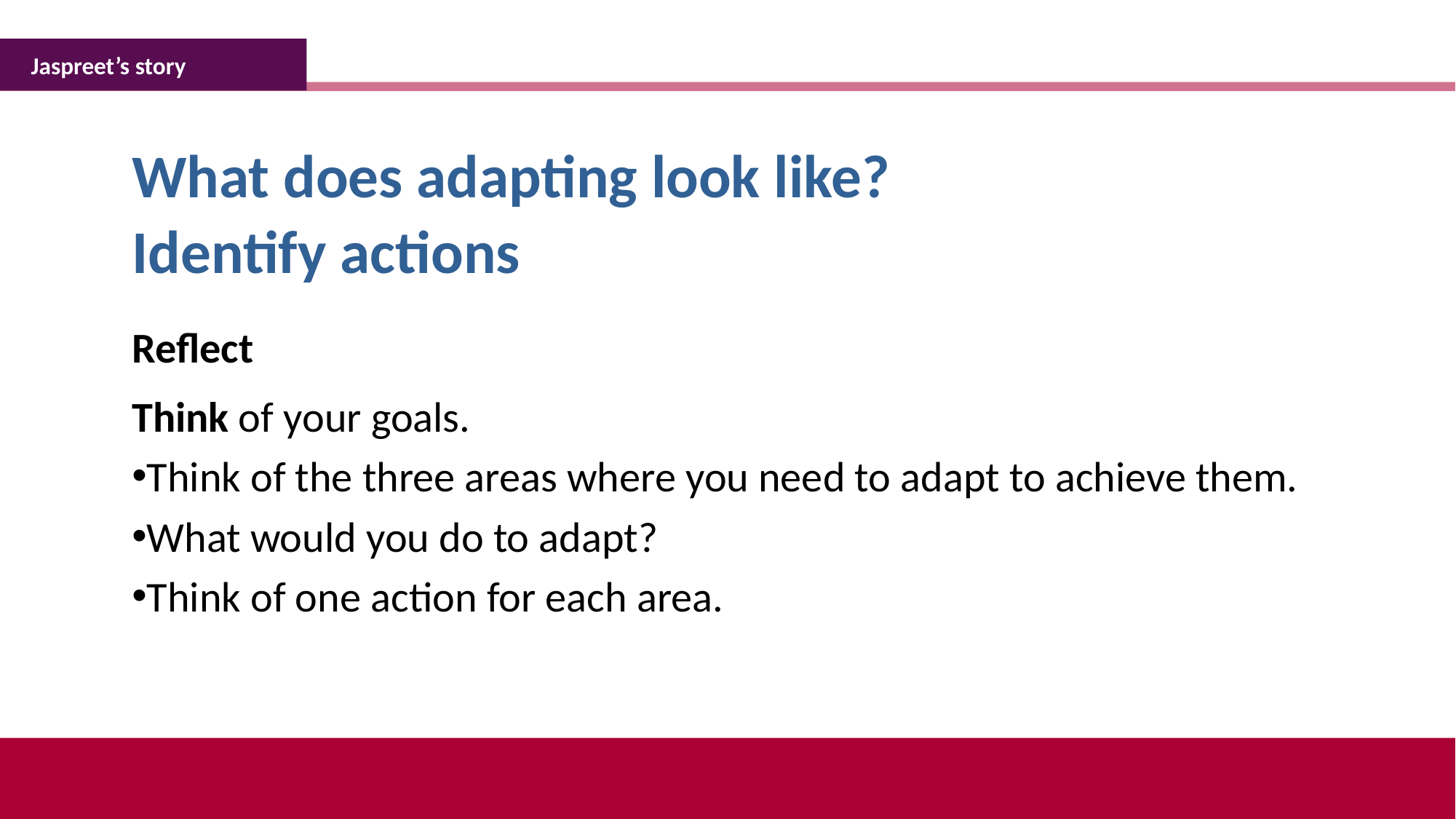

Jaspreet’s story
What does adapting look like?
Identify actions
Reflect
Think of your goals.
Think of the three areas where you need to adapt to achieve them.
What would you do to adapt?
Think of one action for each area.